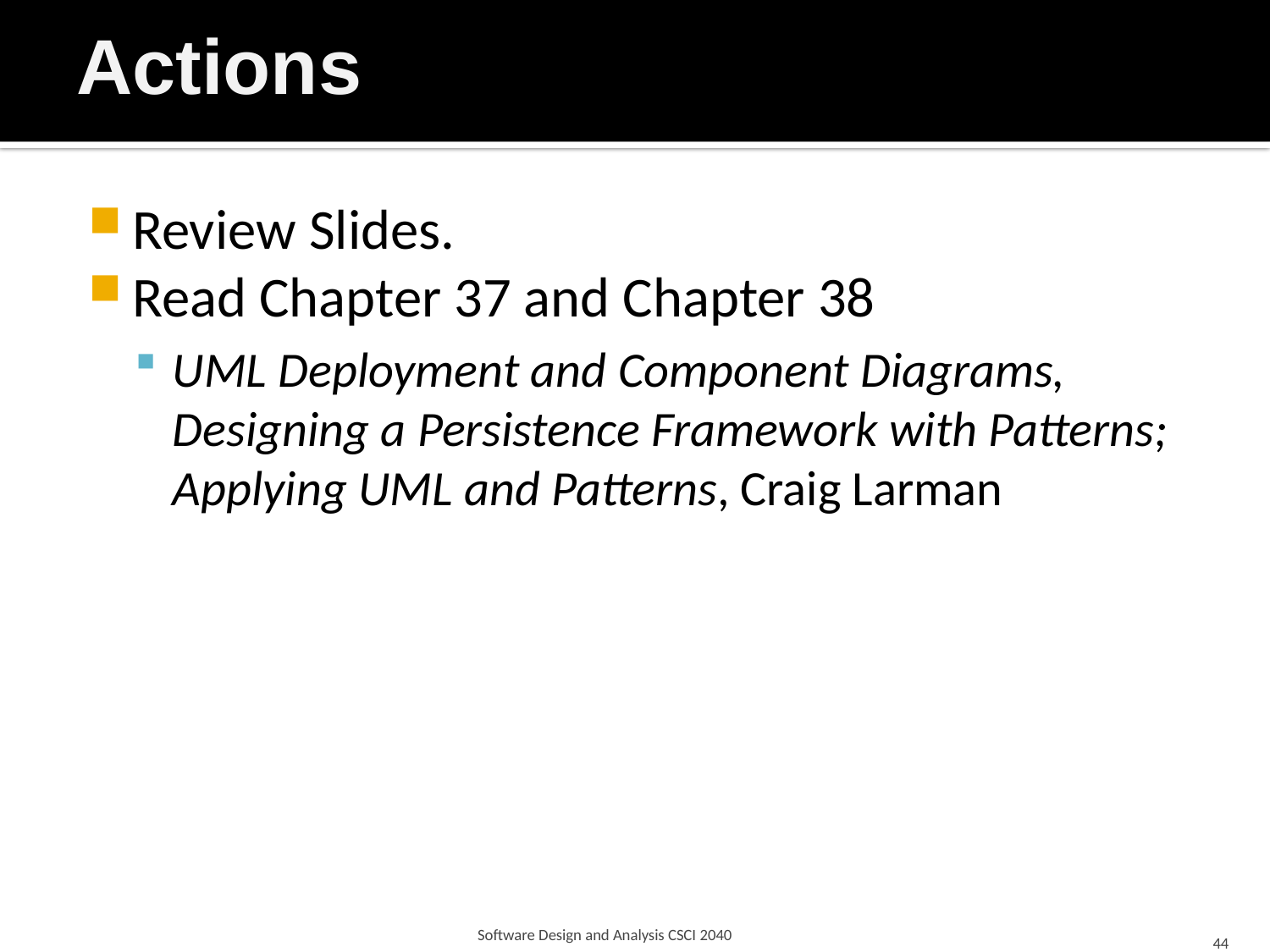

# Actions
Review Slides.
Read Chapter 37 and Chapter 38
UML Deployment and Component Diagrams, Designing a Persistence Framework with Patterns; Applying UML and Patterns, Craig Larman
Software Design and Analysis CSCI 2040
44